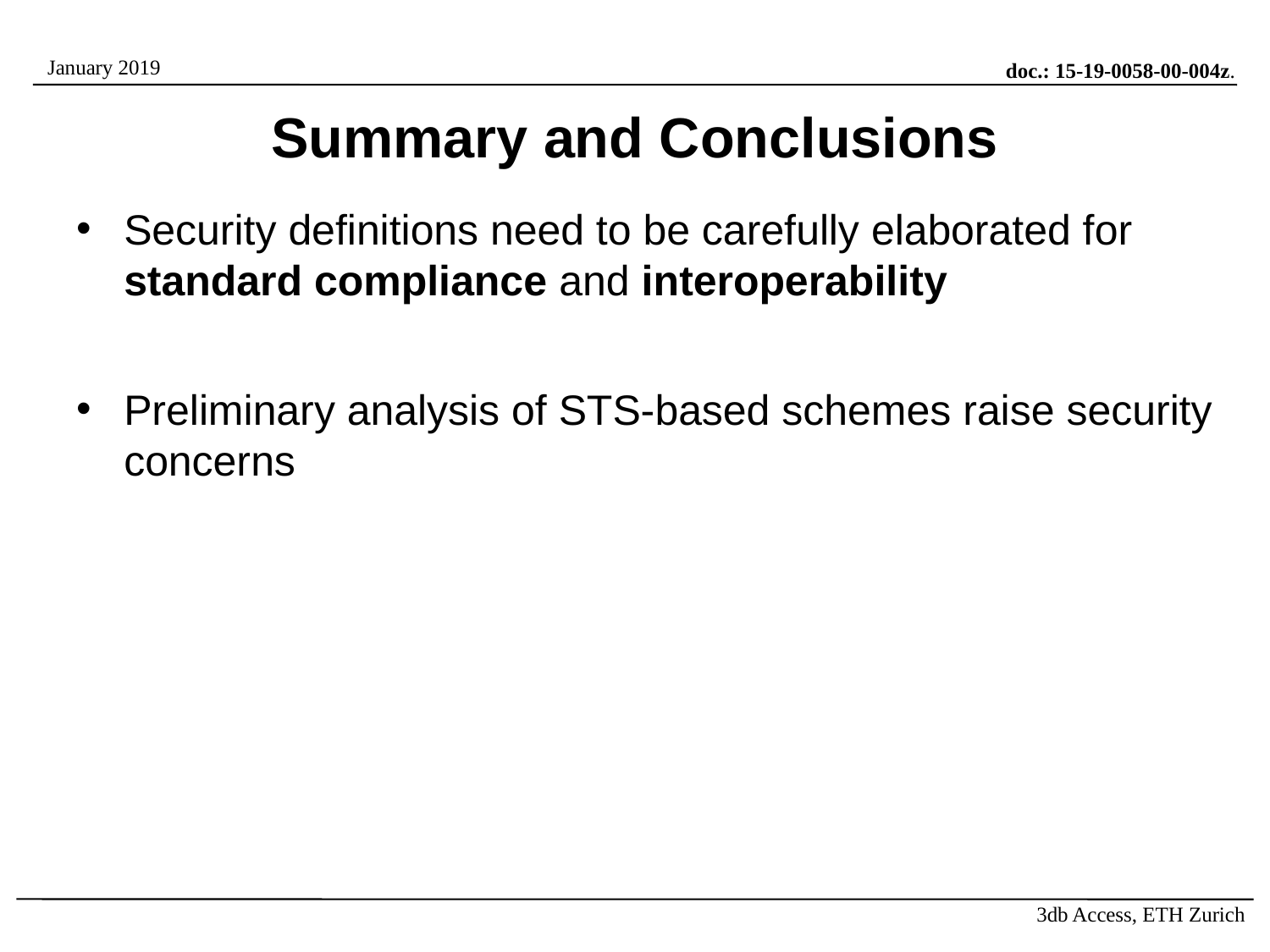

# Summary and Conclusions

Security definitions need to be carefully elaborated for standard compliance and interoperability

Preliminary analysis of STS-based schemes raise security concerns